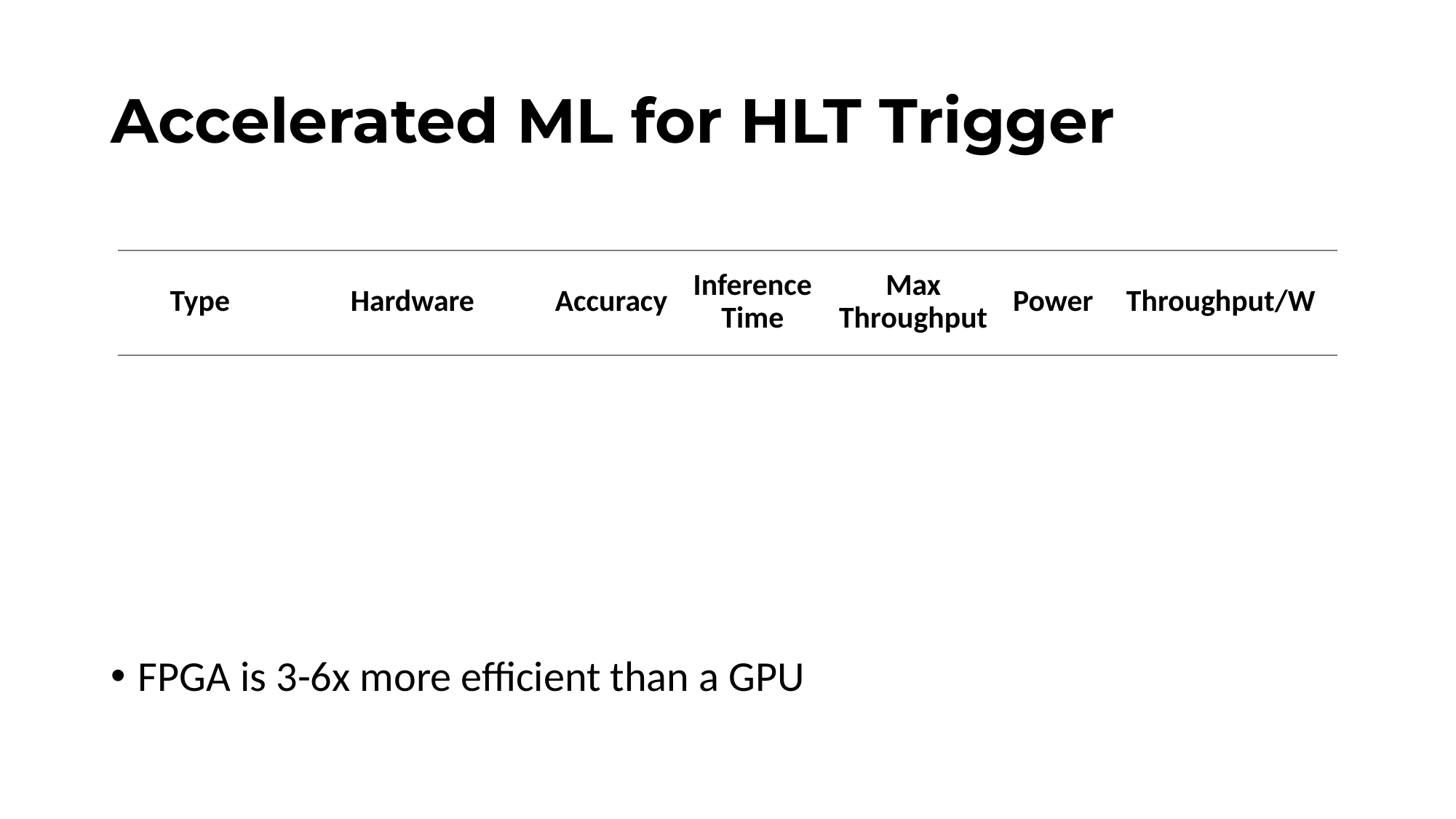

# Accelerated ML for HLT Trigger
| Type | Hardware | Accuracy | Inference Time | Max Throughput | Power | Throughput/W |
| --- | --- | --- | --- | --- | --- | --- |
| CPU | 2 x Xeon 2.1Ghz, 8 core | 0.91 | 88 ms | 11.36 img/s | ~30W | 0.38 |
| FPGA | Arria 10 PAC - FP16 | 0.91 | 14 ms | 84.44 img/s | ~31W | 2.72 |
|  | Arria 10 PAC - FP11 | 0.88 | 7.5 ms | 187.21 img/s | ~31W | 6.03 |
| GPU | GTX 1080 | 0.90 | 7.5 ms | 192 img/s | ~180W | 1.06 |
v
v
v
v
FPGA is 3-6x more efficient than a GPU